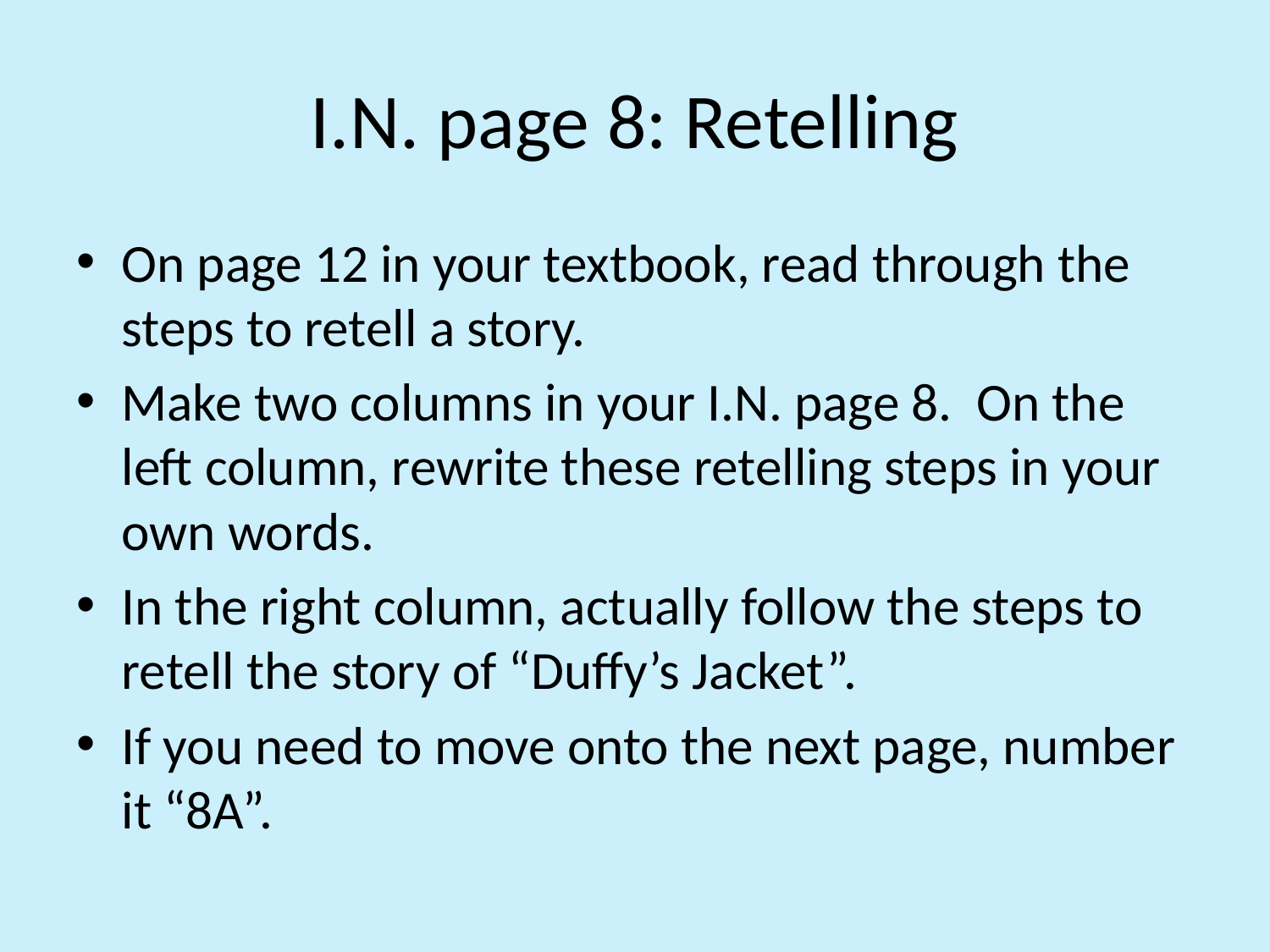

# I.N. page 8: Retelling
On page 12 in your textbook, read through the steps to retell a story.
Make two columns in your I.N. page 8.  On the left column, rewrite these retelling steps in your own words.
In the right column, actually follow the steps to retell the story of “Duffy’s Jacket”.
If you need to move onto the next page, number it “8A”.